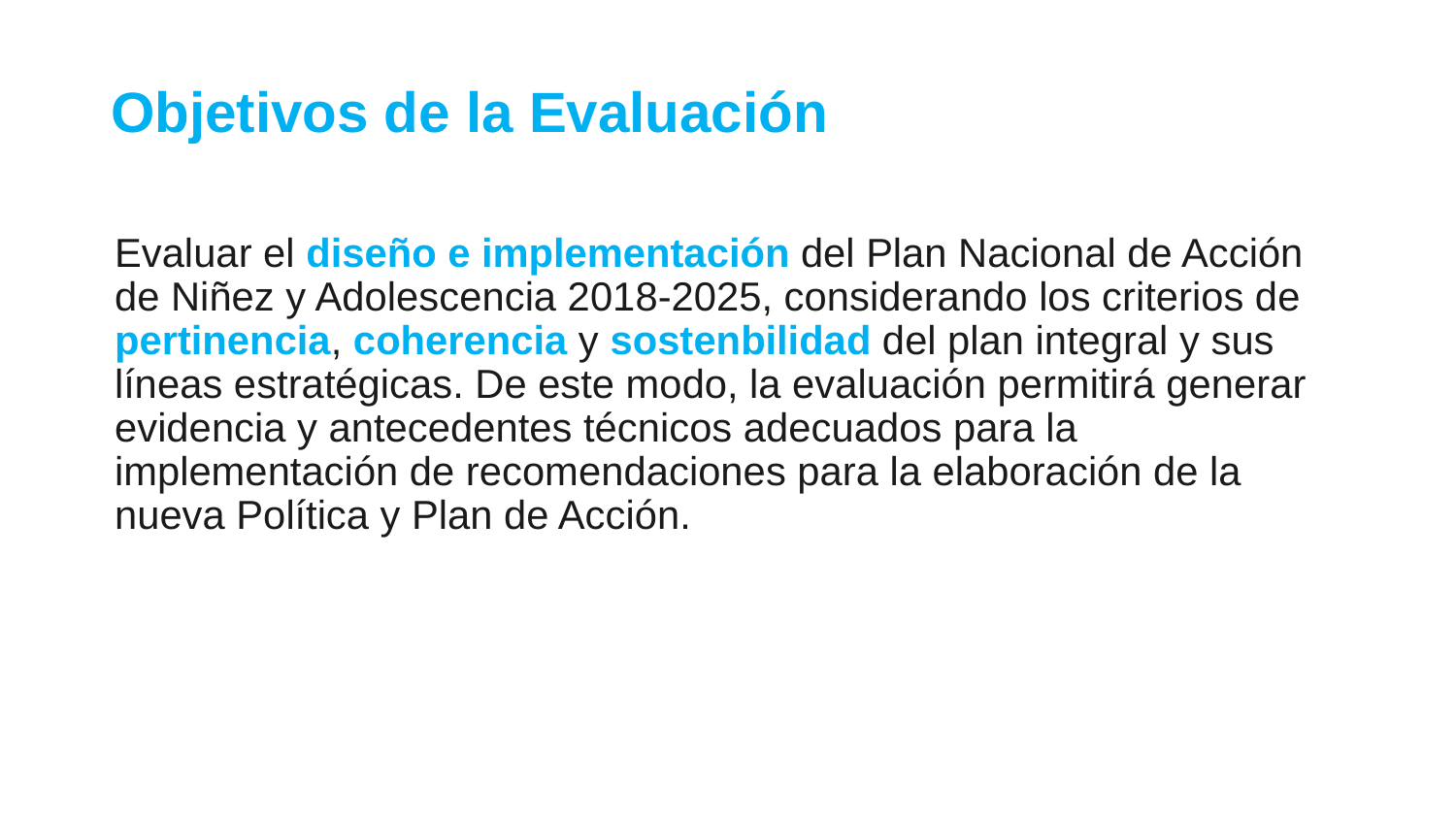

Objetivos de la Evaluación
Evaluar el diseño e implementación del Plan Nacional de Acción de Niñez y Adolescencia 2018-2025, considerando los criterios de pertinencia, coherencia y sostenbilidad del plan integral y sus líneas estratégicas. De este modo, la evaluación permitirá generar evidencia y antecedentes técnicos adecuados para la implementación de recomendaciones para la elaboración de la nueva Política y Plan de Acción.